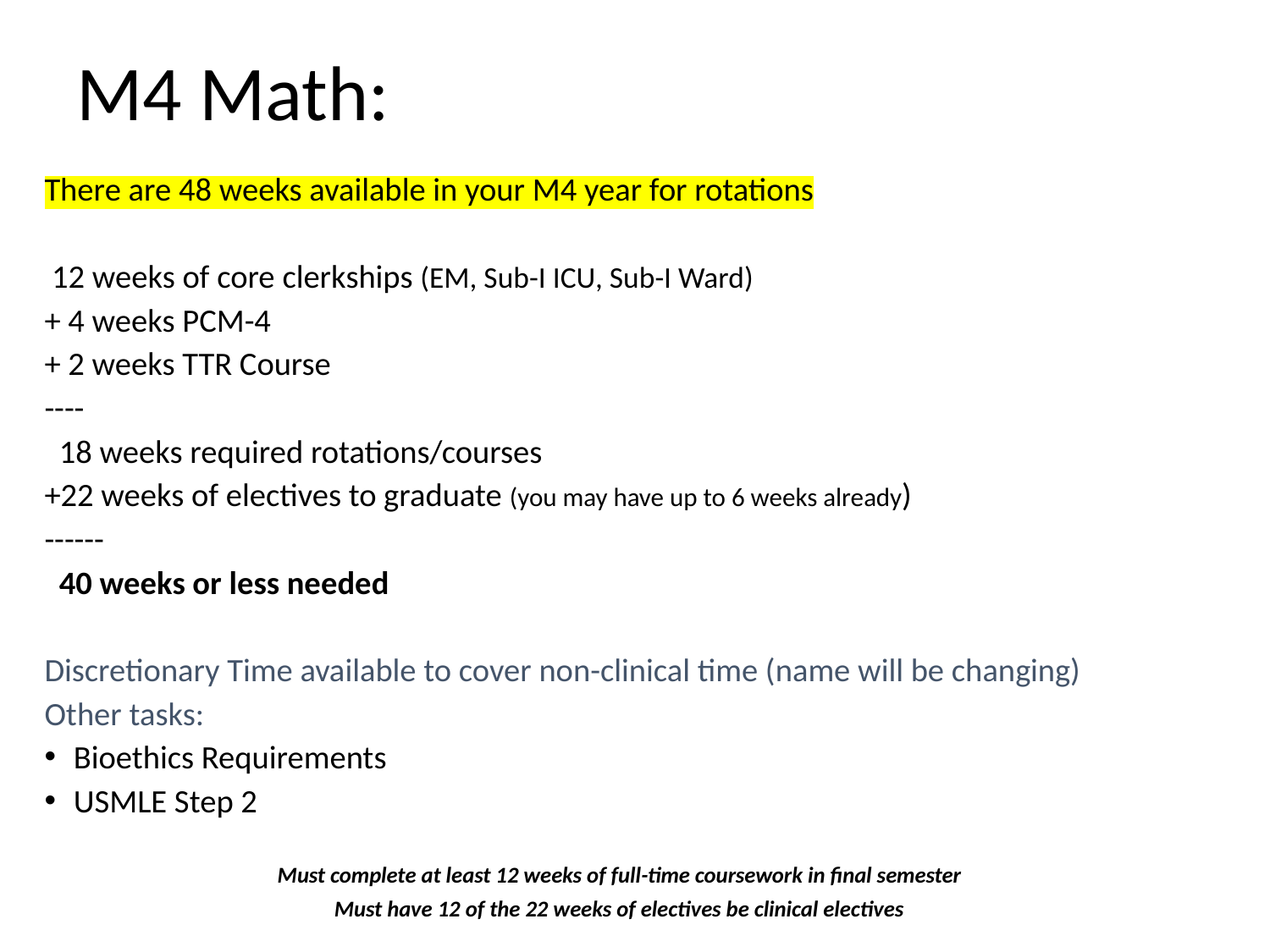

# M4 Math:
There are 48 weeks available in your M4 year for rotations

 12 weeks of core clerkships (EM, Sub-I ICU, Sub-I Ward)
+ 4 weeks PCM-4
+ 2 weeks TTR Course
----
  18 weeks required rotations/courses
+22 weeks of electives to graduate (you may have up to 6 weeks already)
------
  40 weeks or less needed

Discretionary Time available to cover non-clinical time (name will be changing)
Other tasks:
Bioethics Requirements
USMLE Step 2

Must complete at least 12 weeks of full-time coursework in final semester
Must have 12 of the 22 weeks of electives be clinical electives